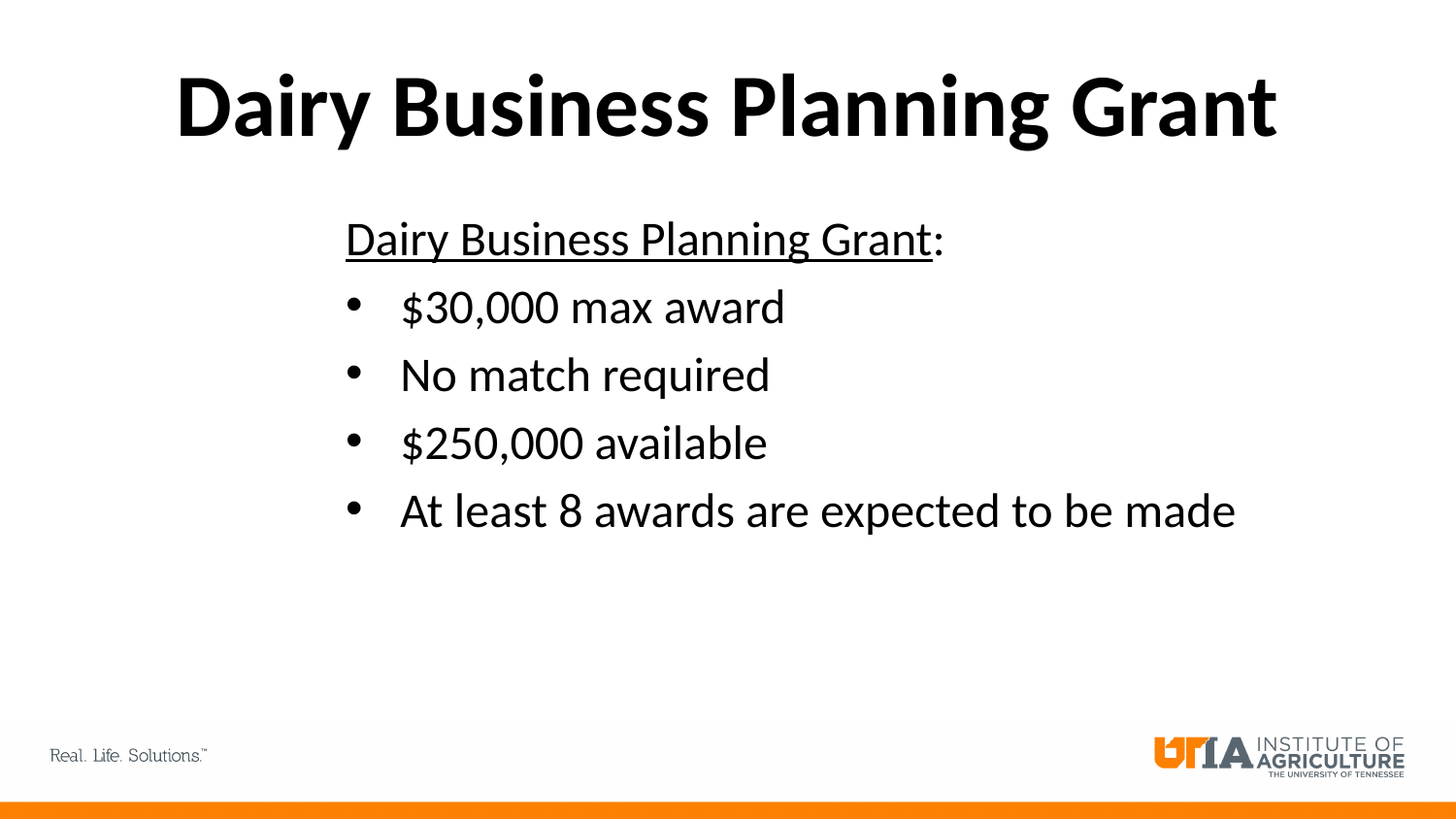

# Dairy Business Planning Grant
Dairy Business Planning Grant:
$30,000 max award
No match required
$250,000 available
At least 8 awards are expected to be made